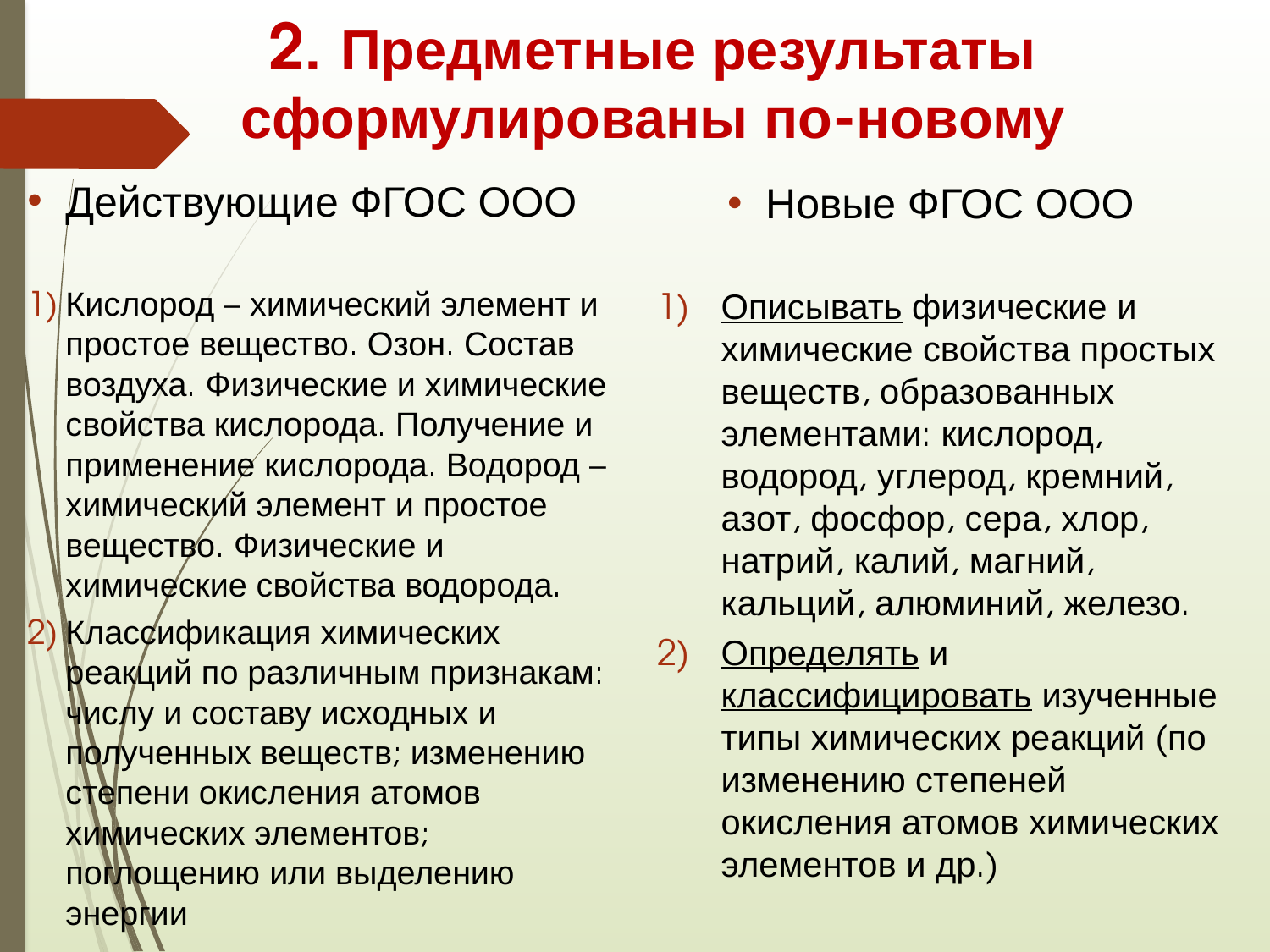

2. Предметные результаты сформулированы по-новому
Действующие ФГОС ООО
Новые ФГОС ООО
Кислород – химический элемент и простое вещество. Озон. Состав воздуха. Физические и химические свойства кислорода. Получение и применение кислорода. Водород – химический элемент и простое вещество. Физические и химические свойства водорода.
Классификация химических реакций по различным признакам: числу и составу исходных и полученных веществ; изменению степени окисления атомов химических элементов; поглощению или выделению энергии
Описывать физические и химические свойства простых веществ, образованных элементами: кислород, водород, углерод, кремний, азот, фосфор, сера, хлор, натрий, калий, магний, кальций, алюминий, железо.
Определять и классифицировать изученные типы химических реакций (по изменению степеней окисления атомов химических элементов и др.)